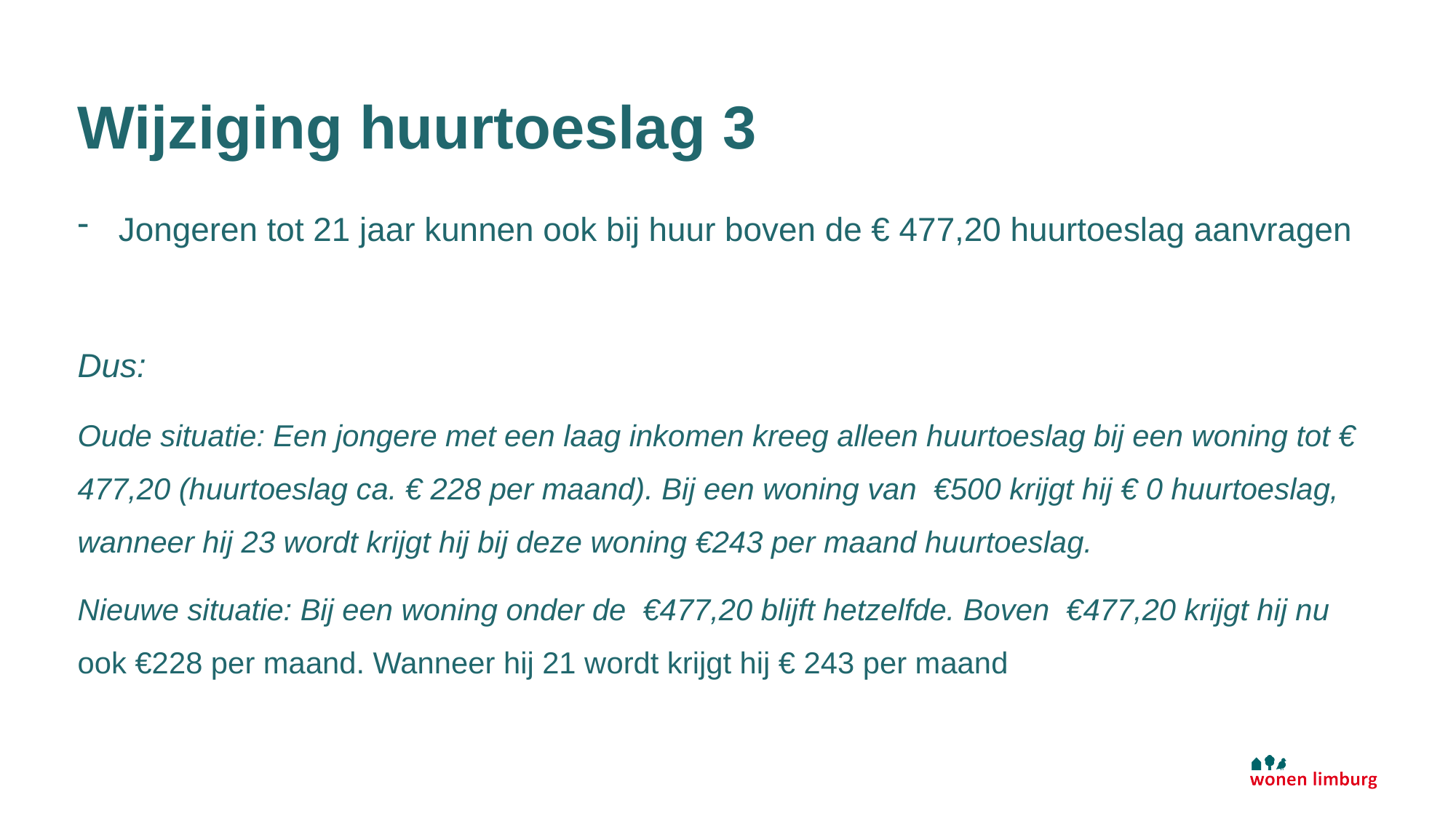

# Wijziging huurtoeslag 3
Jongeren tot 21 jaar kunnen ook bij huur boven de € 477,20 huurtoeslag aanvragen

Dus:
Oude situatie: Een jongere met een laag inkomen kreeg alleen huurtoeslag bij een woning tot € 477,20 (huurtoeslag ca. € 228 per maand). Bij een woning van  €500 krijgt hij € 0 huurtoeslag, wanneer hij 23 wordt krijgt hij bij deze woning €243 per maand huurtoeslag.
Nieuwe situatie: Bij een woning onder de  €477,20 blijft hetzelfde. Boven  €477,20 krijgt hij nu ook €228 per maand. Wanneer hij 21 wordt krijgt hij € 243 per maand